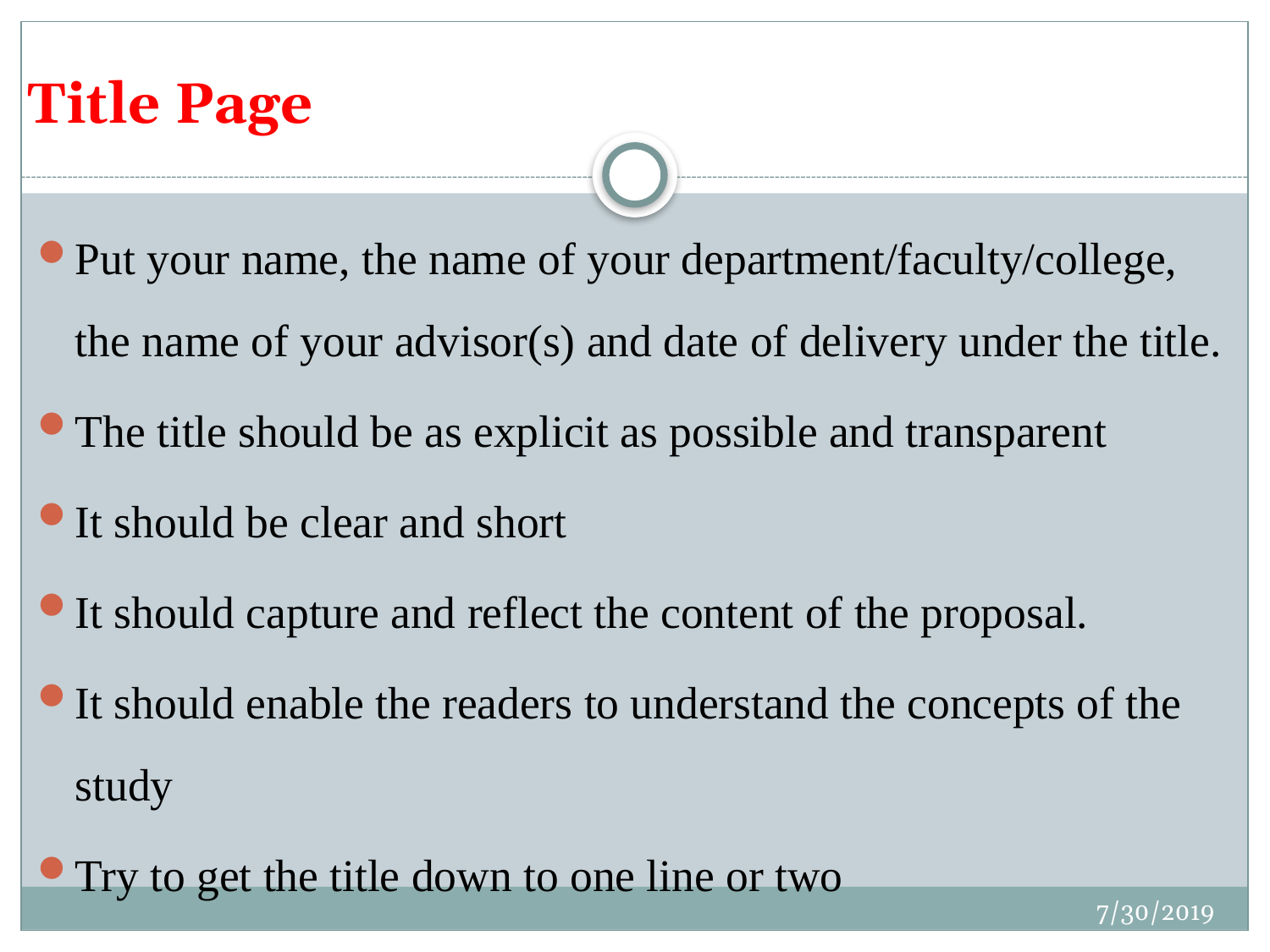

# Title Page
Put your name, the name of your department/faculty/college, the name of your advisor(s) and date of delivery under the title.
The title should be as explicit as possible and transparent
It should be clear and short
It should capture and reflect the content of the proposal.
It should enable the readers to understand the concepts of the study
Try to get the title down to one line or two
7/30/2019